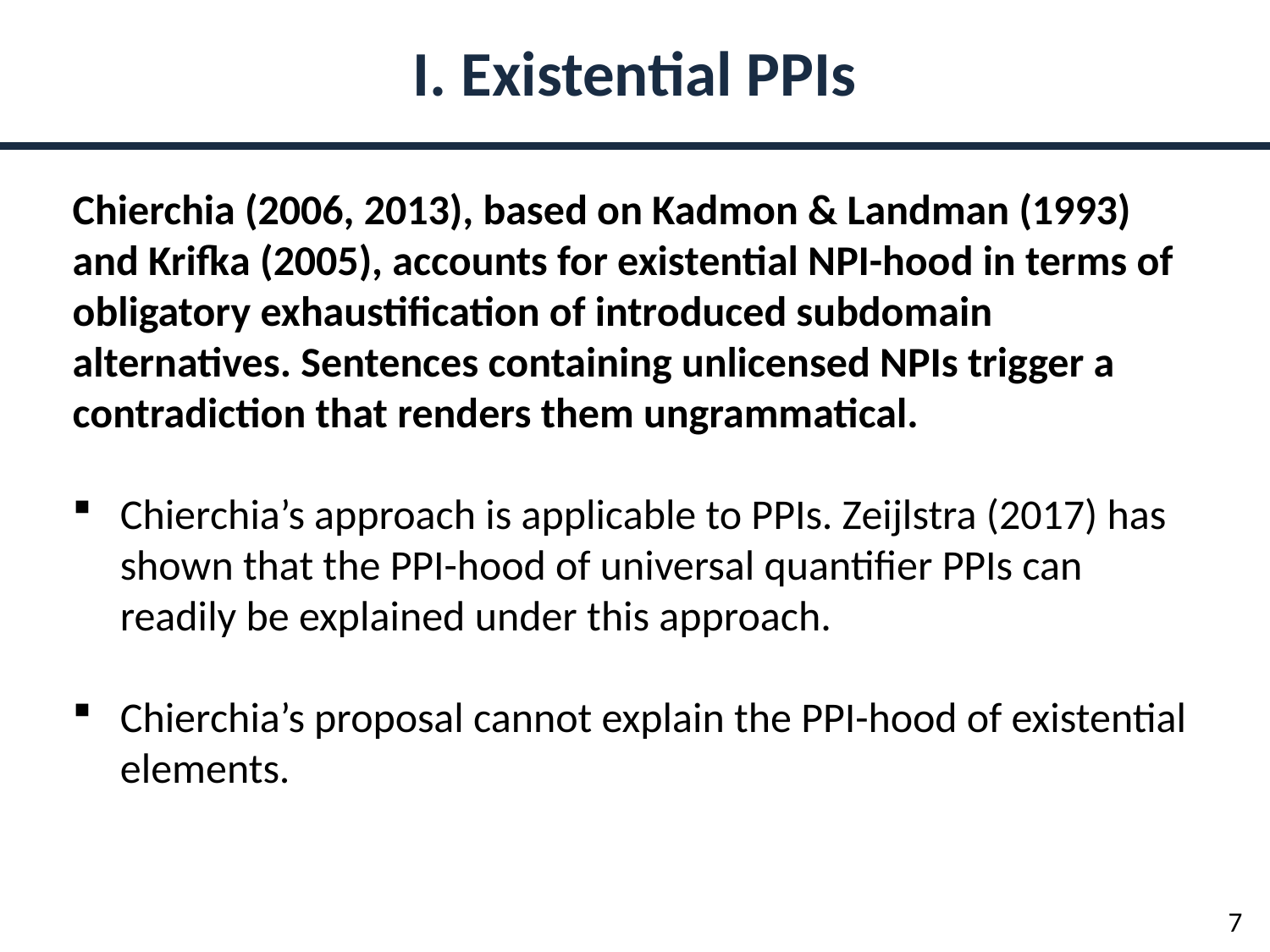

I. Existential PPIs
Chierchia (2006, 2013), based on Kadmon & Landman (1993) and Krifka (2005), accounts for existential NPI-hood in terms of obligatory exhaustification of introduced subdomain alternatives. Sentences containing unlicensed NPIs trigger a contradiction that renders them ungrammatical.

Chierchia’s approach is applicable to PPIs. Zeijlstra (2017) has shown that the PPI-hood of universal quantifier PPIs can readily be explained under this approach.

Chierchia’s proposal cannot explain the PPI-hood of existential elements.
7